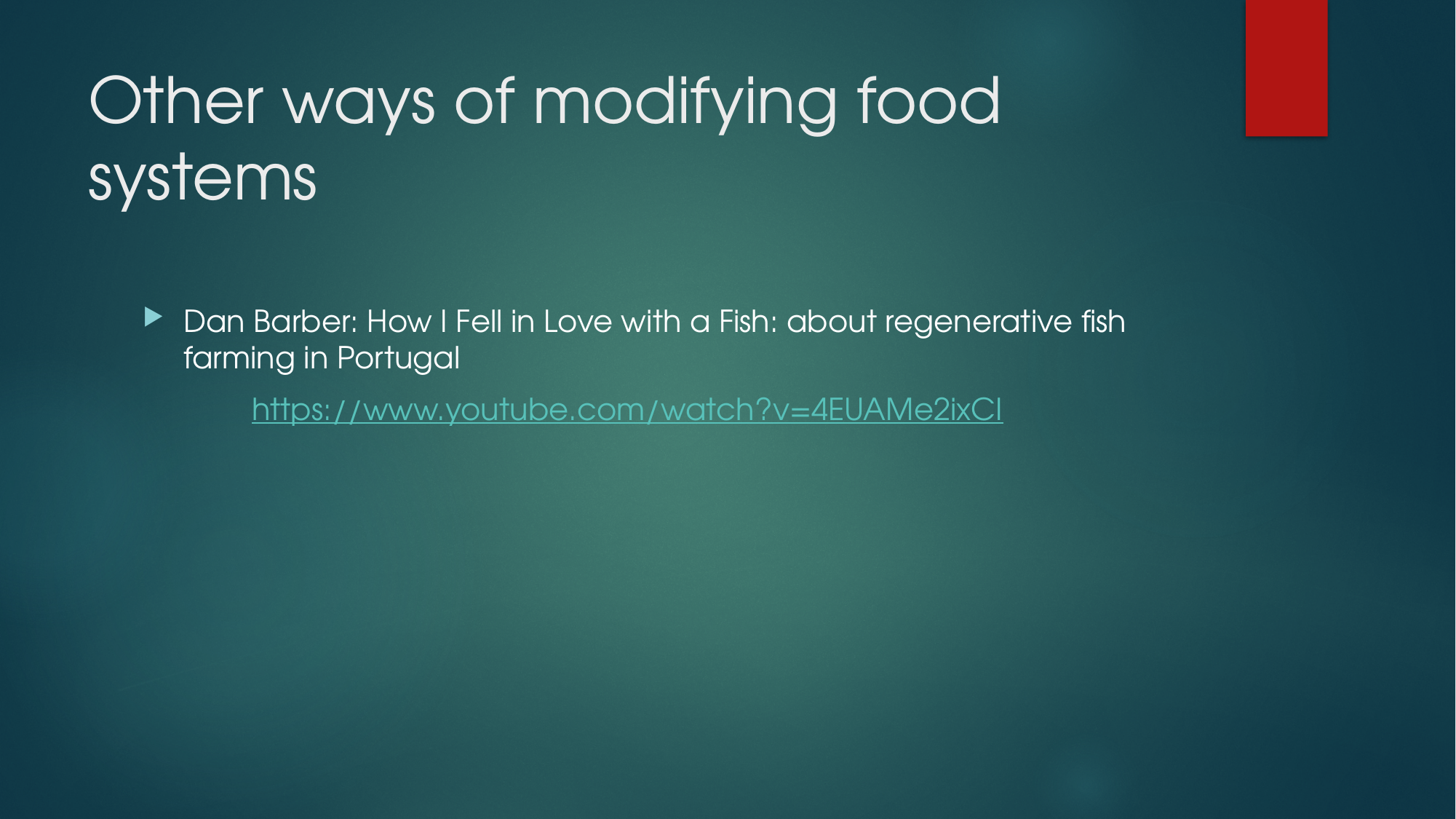

# Other ways of modifying food systems

Dan Barber: How I Fell in Love with a Fish: about regenerative fish farming in Portugal
	https://www.youtube.com/watch?v=4EUAMe2ixCI